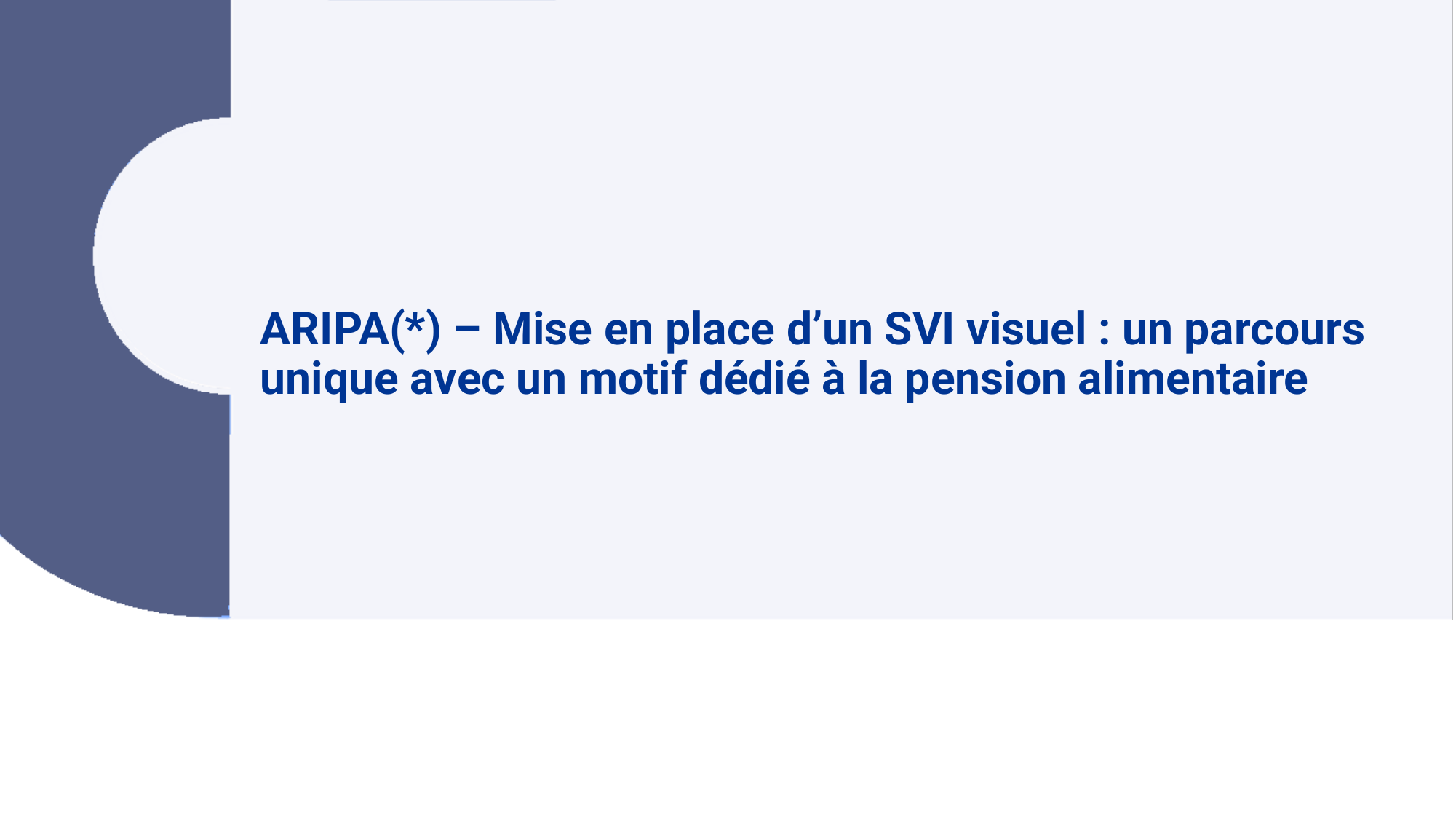

# ARIPA(*) – Mise en place d’un SVI visuel : un parcours unique avec un motif dédié à la pension alimentaire